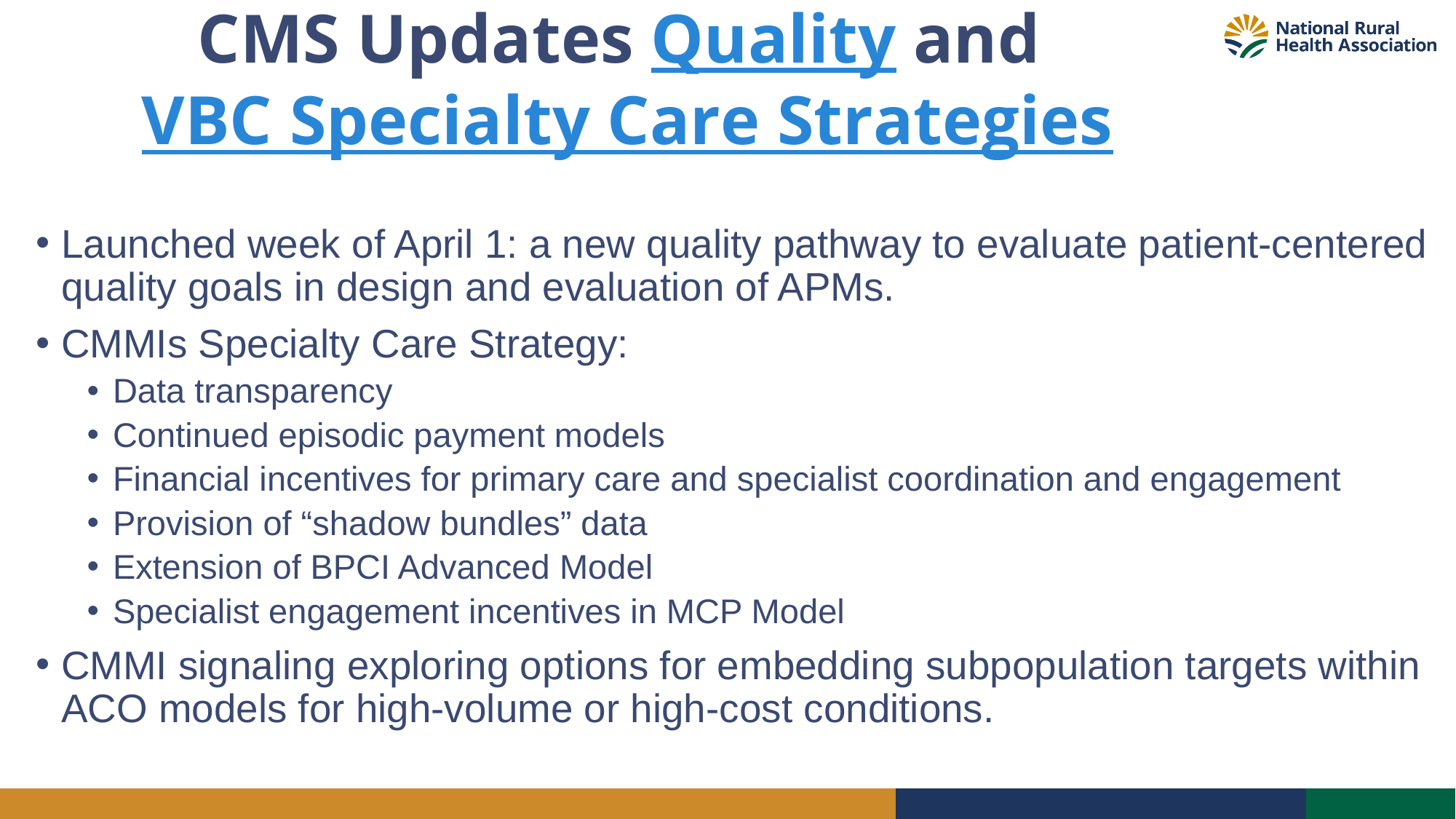

# CMS Updates Quality and VBC Specialty Care Strategies
Launched week of April 1: a new quality pathway to evaluate patient-centered quality goals in design and evaluation of APMs.
CMMIs Specialty Care Strategy:
Data transparency
Continued episodic payment models
Financial incentives for primary care and specialist coordination and engagement
Provision of “shadow bundles” data
Extension of BPCI Advanced Model
Specialist engagement incentives in MCP Model
CMMI signaling exploring options for embedding subpopulation targets within ACO models for high-volume or high-cost conditions.